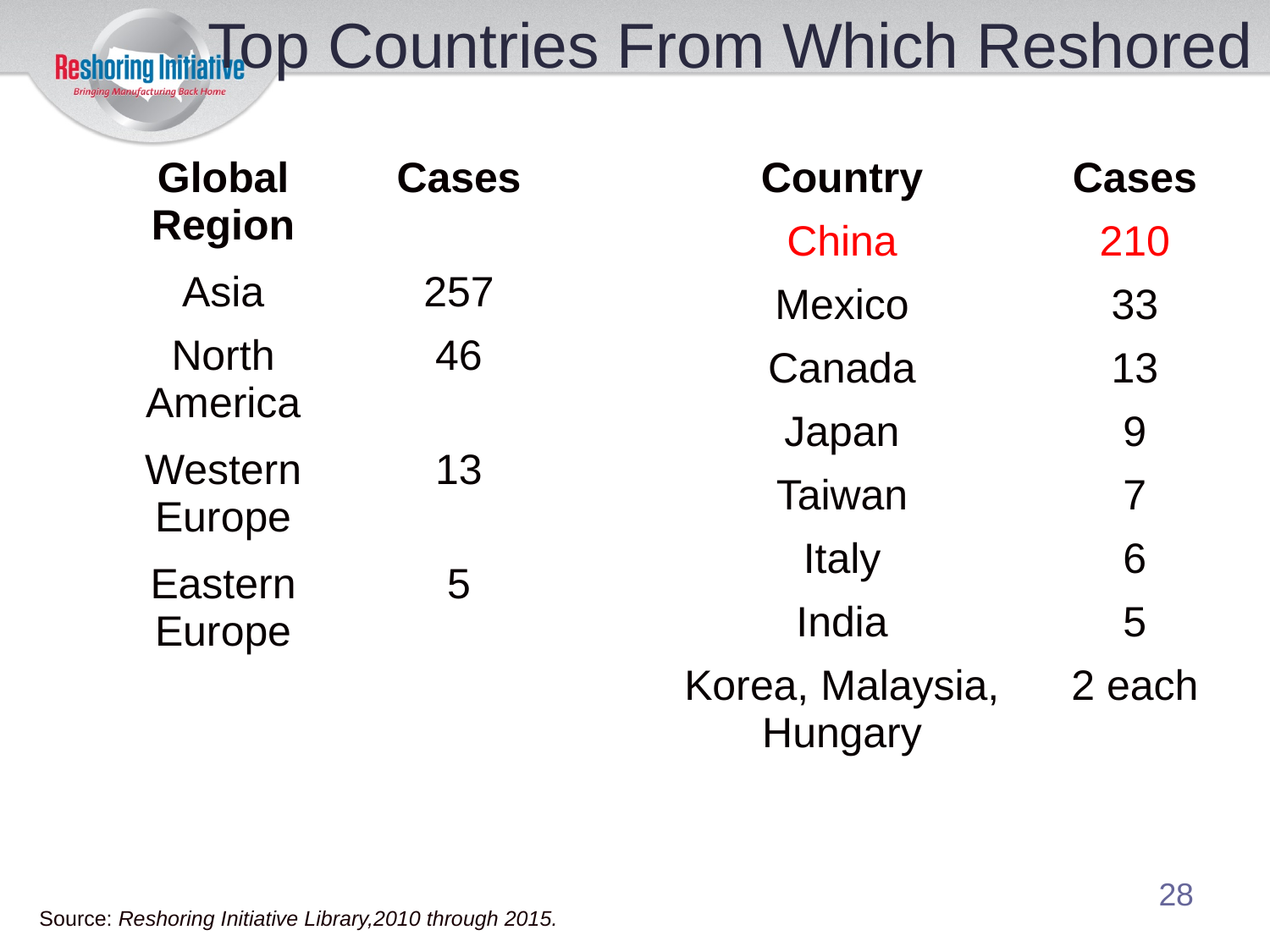

Top Countries From Which Reshored

| Global Region | Cases |
| --- | --- |
| Asia | 257 |
| North America | 46 |
| Western Europe | 13 |
| Eastern Europe | 5 |
| Country | Cases |
| --- | --- |
| China | 210 |
| Mexico | 33 |
| Canada | 13 |
| Japan | 9 |
| Taiwan | 7 |
| Italy | 6 |
| India | 5 |
| Korea, Malaysia, Hungary | 2 each |

28
Source: Reshoring Initiative Library,2010 through 2015.